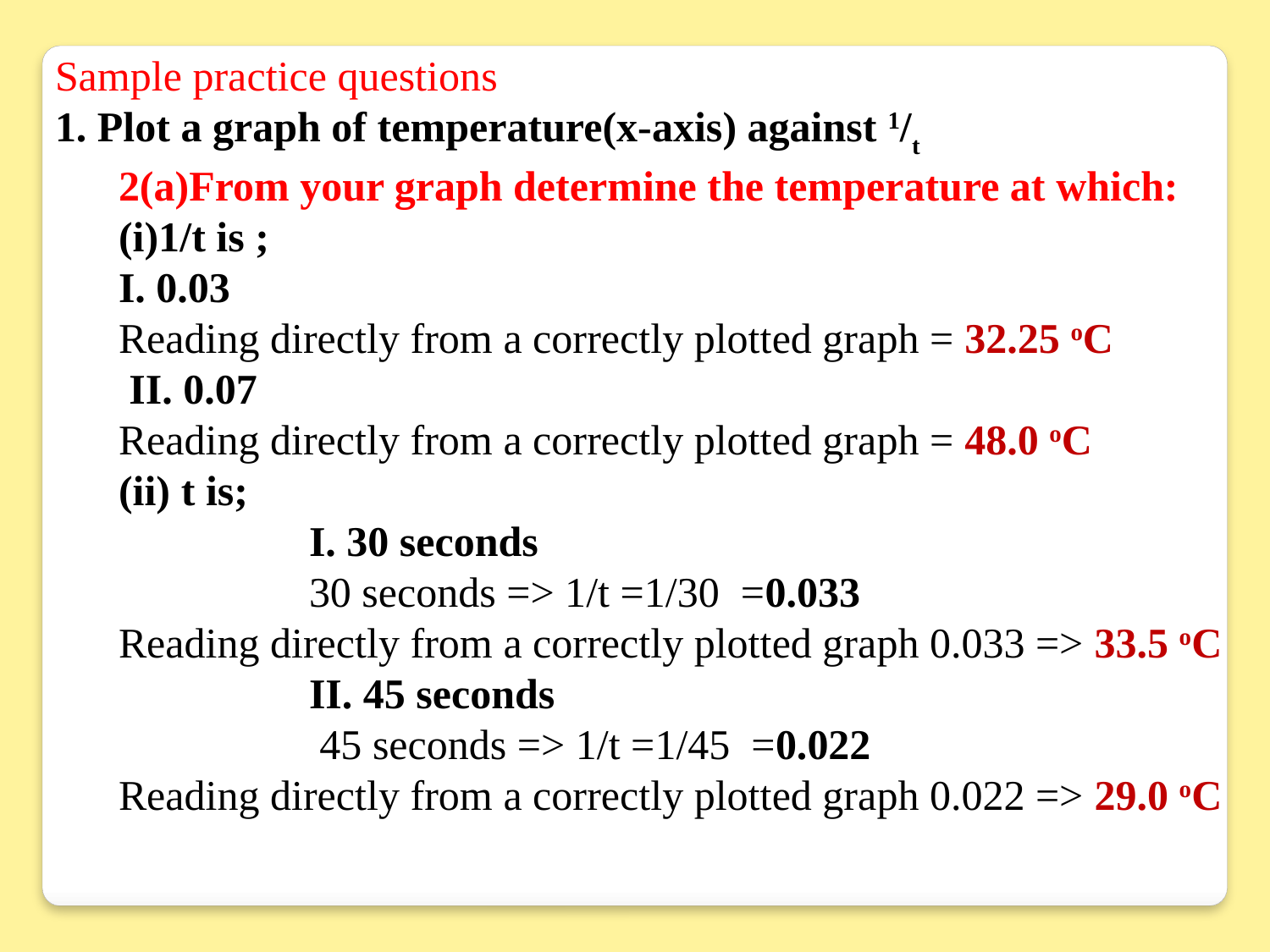

Sample practice questions
1. Plot a graph of temperature(x-axis) against 1/t
2(a)From your graph determine the temperature at which:
(i)1/t is ;
I. 0.03
Reading directly from a correctly plotted graph = 32.25 oC
 II. 0.07
Reading directly from a correctly plotted graph = 48.0 oC
(ii) t is;
		I. 30 seconds
 	  	30 seconds => 1/t =1/30  =0.033
Reading directly from a correctly plotted graph 0.033 => 33.5 oC
		II. 45 seconds
 	 	 45 seconds => 1/t =1/45  =0.022
Reading directly from a correctly plotted graph 0.022 => 29.0 oC